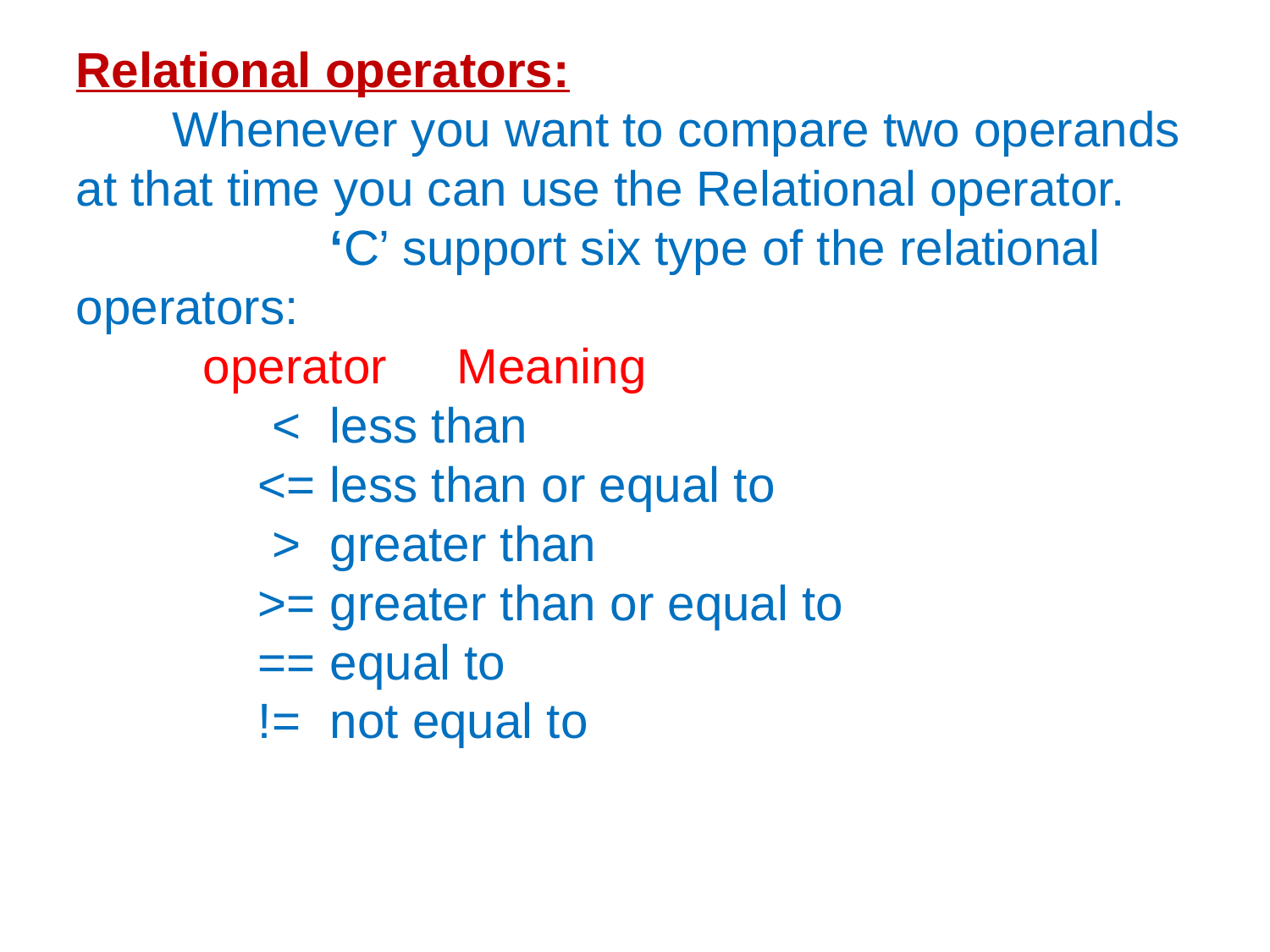

Relational operators:
       Whenever you want to compare two operands at that time you can use the Relational operator.
		‘C’ support six type of the relational operators:
	operator	Meaning
	     <	less than
	    <=	less than or equal to
	     >	greater than
	    >=	greater than or equal to
	    ==	equal to
	    !=	not equal to